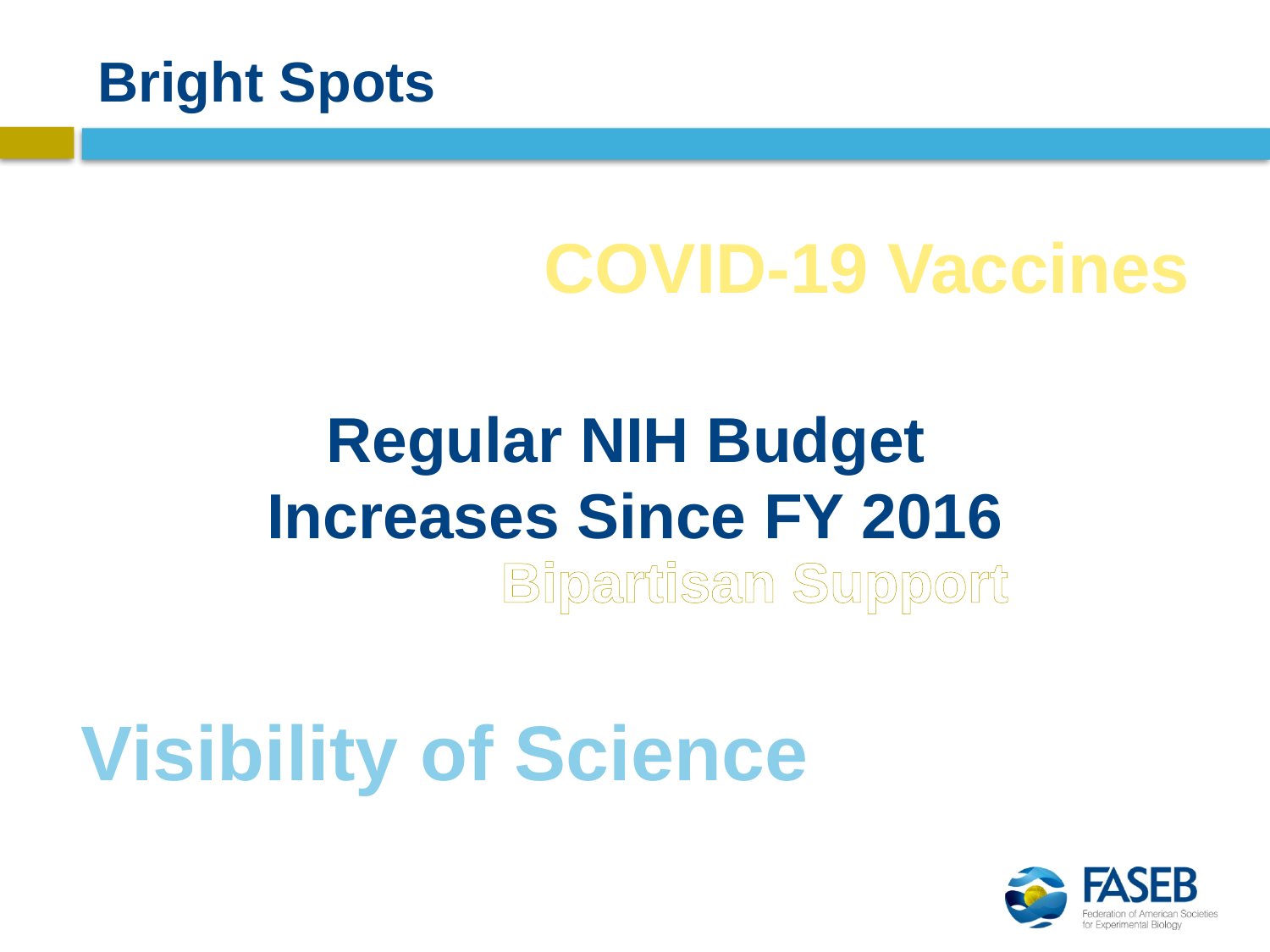

# Bright Spots
COVID-19 Vaccines
Regular NIH Budget
Increases Since FY 2016
Bipartisan Support
Visibility of Science